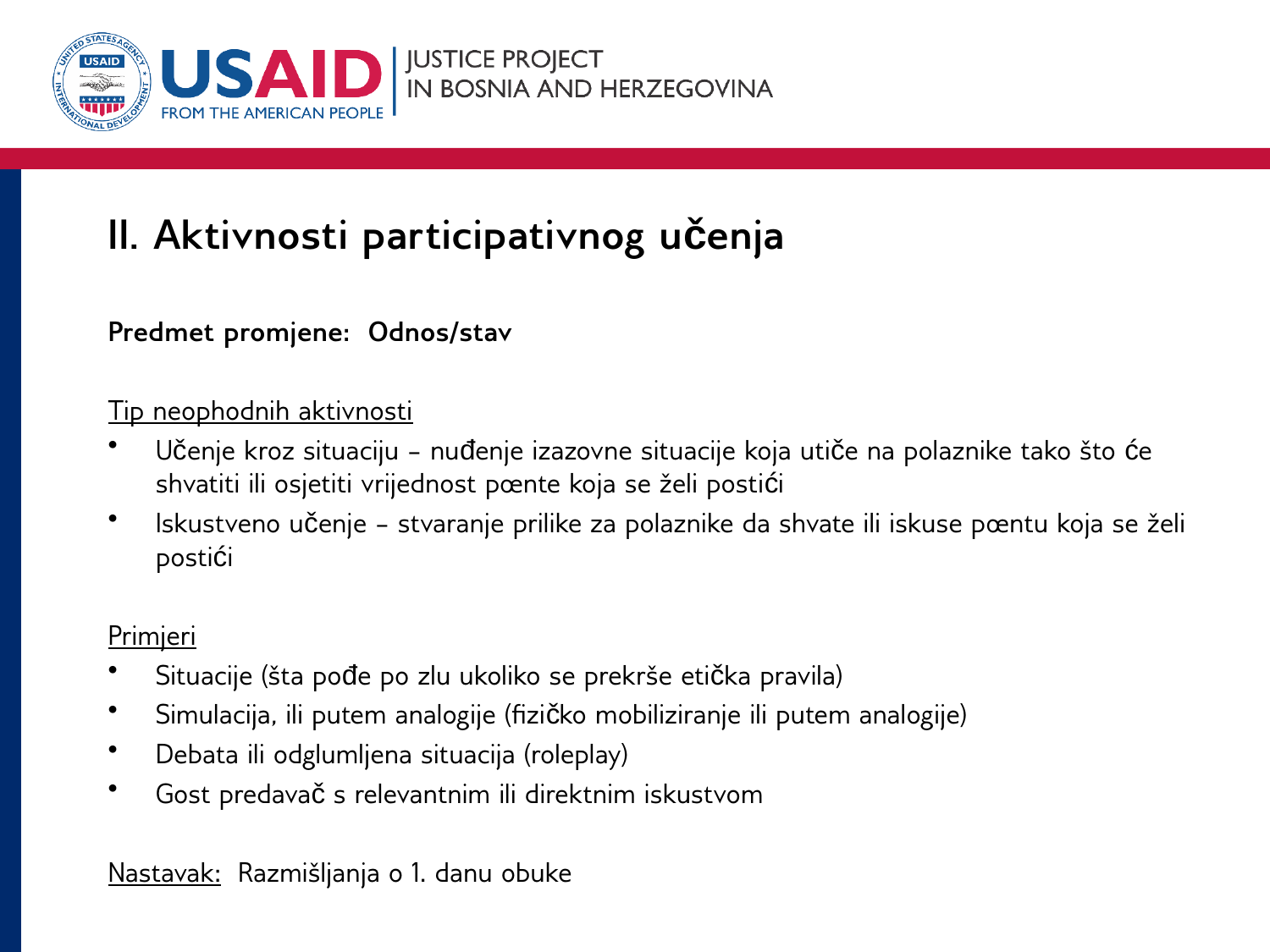

# II. Aktivnosti participativnog učenja
Predmet promjene:  Odnos/stav

Tip neophodnih aktivnosti
Učenje kroz situaciju – nuđenje izazovne situacije koja utiče na polaznike tako što će shvatiti ili osjetiti vrijednost poente koja se želi postići
Iskustveno učenje – stvaranje prilike za polaznike da shvate ili iskuse poentu koja se želi postići

Primjeri
Situacije (šta pođe po zlu ukoliko se prekrše etička pravila)
Simulacija, ili putem analogije (fizičko mobiliziranje ili putem analogije)
Debata ili odglumljena situacija (roleplay)
Gost predavač s relevantnim ili direktnim iskustvom

Nastavak:  Razmišljanja o 1. danu obuke